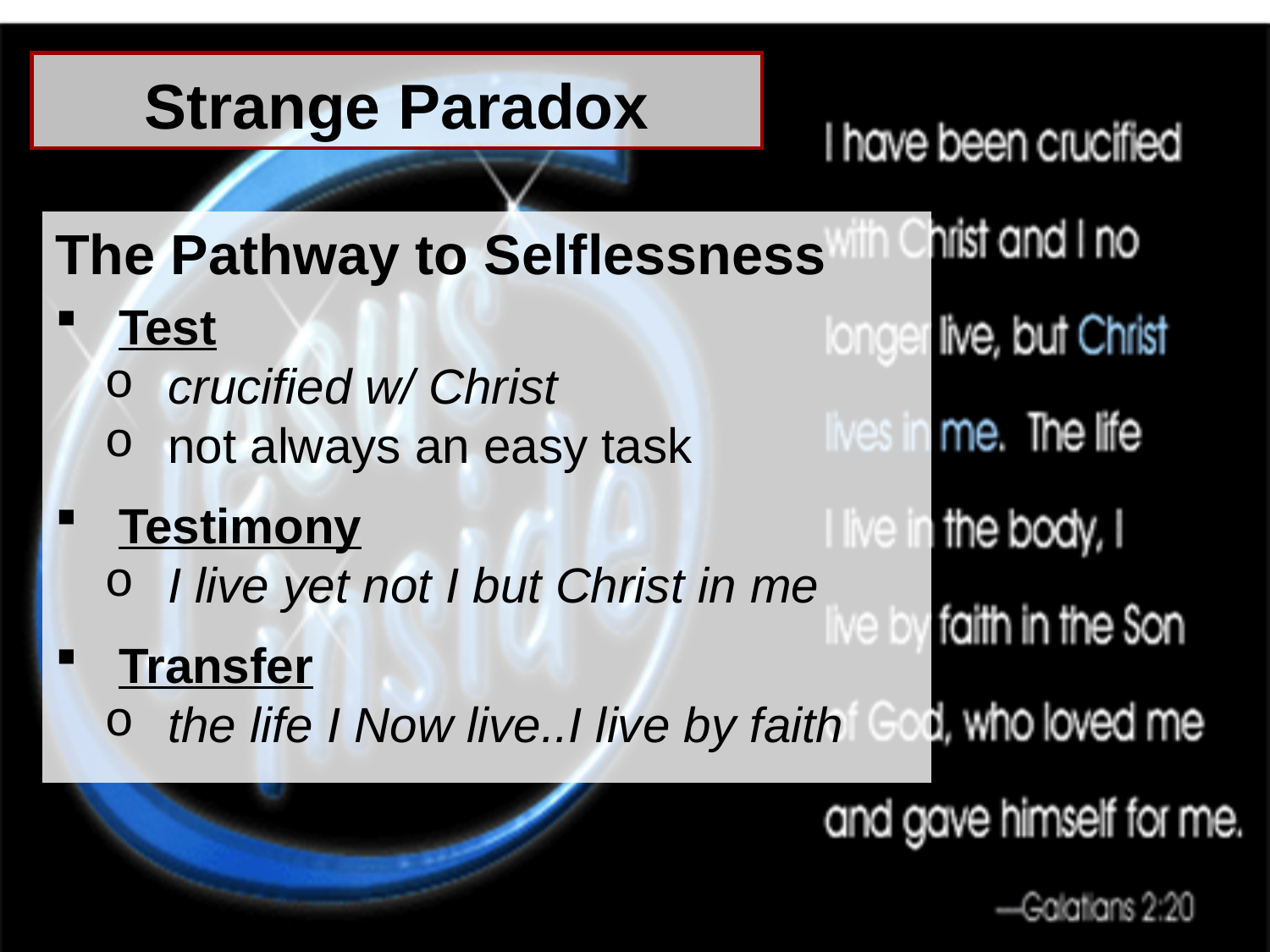

# Strange Paradox
The Pathway to Selflessness
Test
crucified w/ Christ
not always an easy task
Testimony
I live yet not I but Christ in me
Transfer
the life I Now live..I live by faith